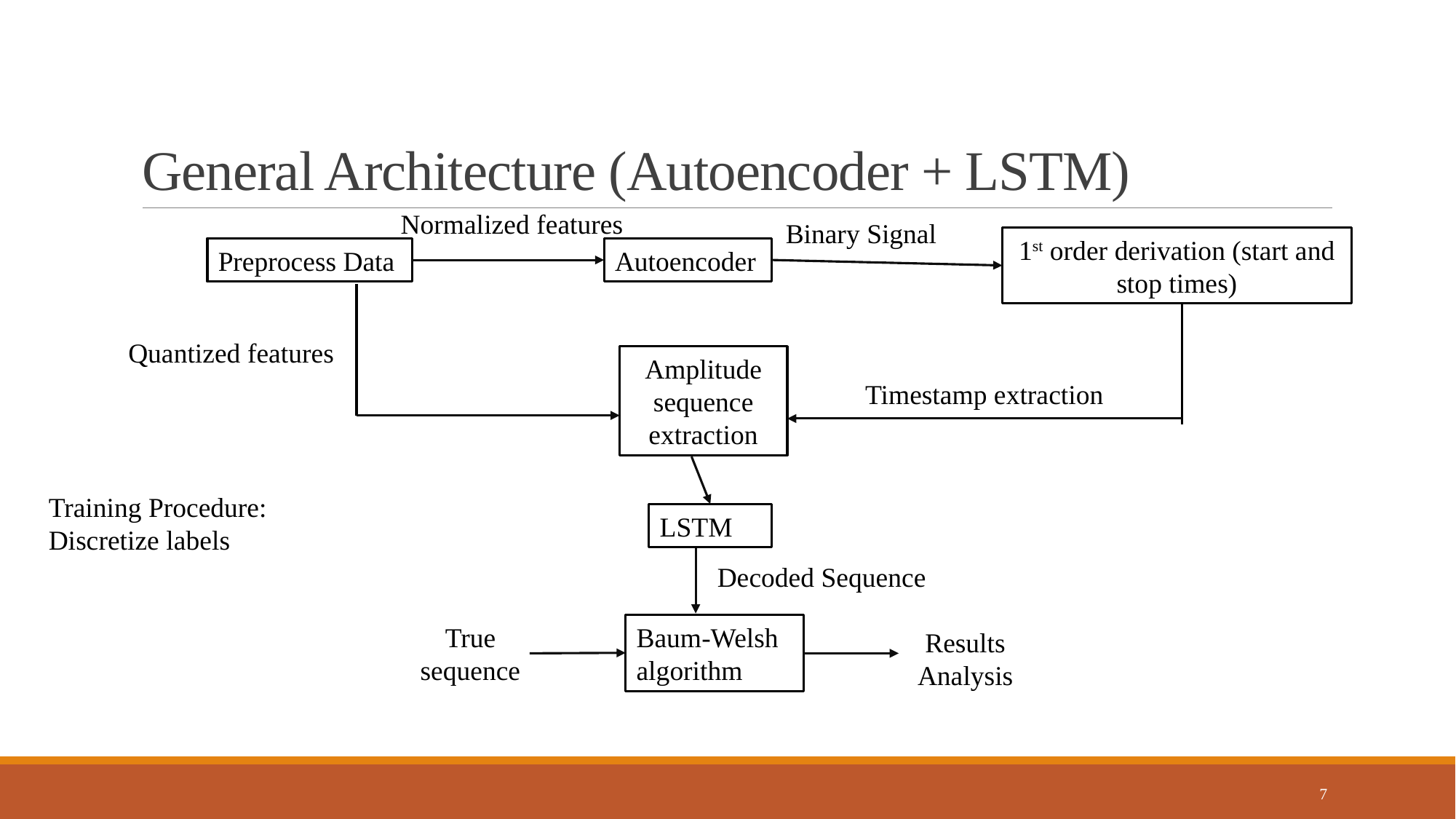

# General Architecture (Autoencoder + LSTM)
Normalized features
Binary Signal
1st order derivation (start and stop times)
Preprocess Data
Autoencoder
Quantized features
Amplitude sequence extraction
Timestamp extraction
Training Procedure:
Discretize labels
LSTM
Decoded Sequence
True sequence
Baum-Welsh algorithm
Results Analysis
7